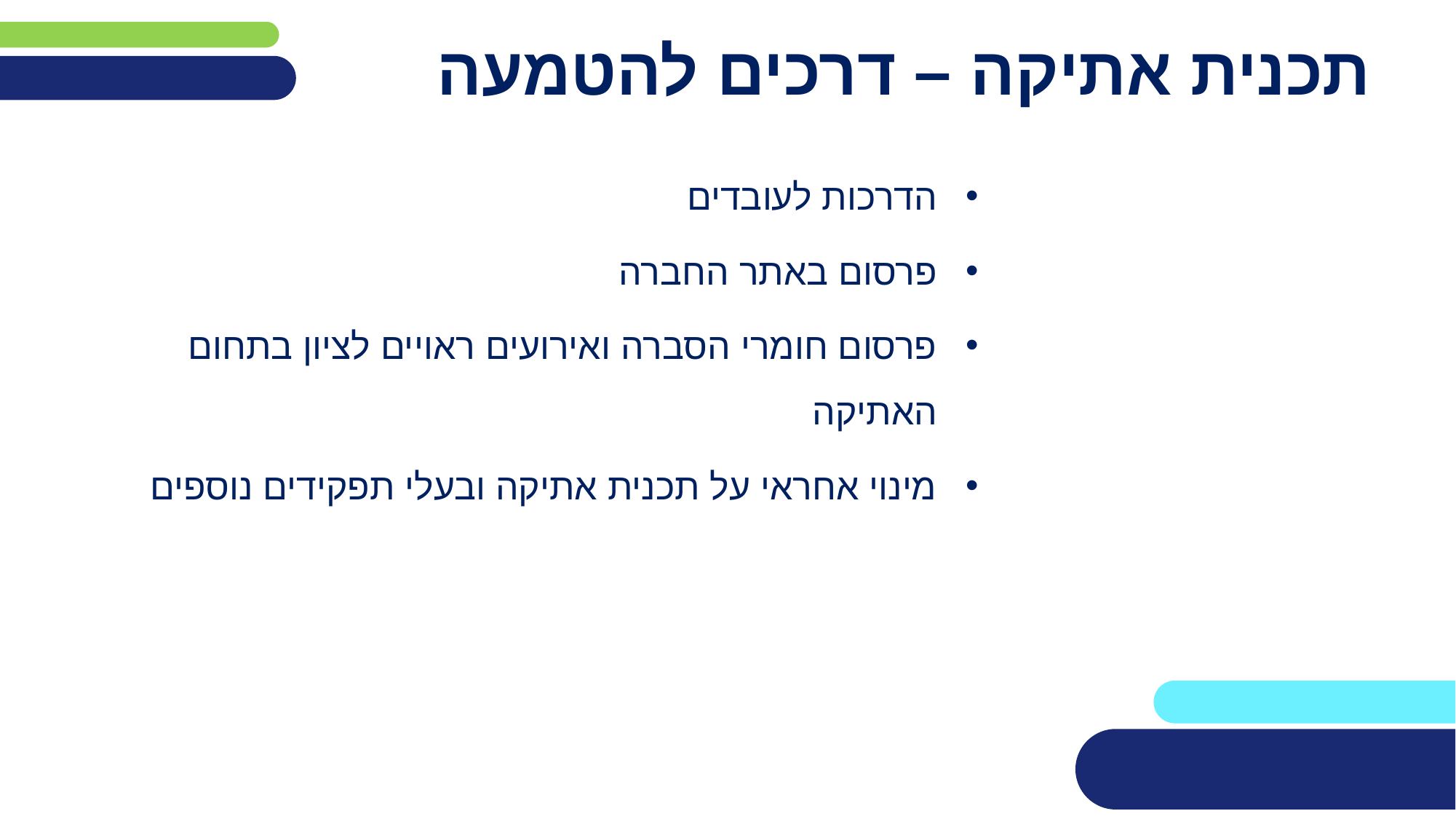

# תכנית אתיקה – דרכים להטמעה
הדרכות לעובדים
פרסום באתר החברה
פרסום חומרי הסברה ואירועים ראויים לציון בתחום האתיקה
מינוי אחראי על תכנית אתיקה ובעלי תפקידים נוספים